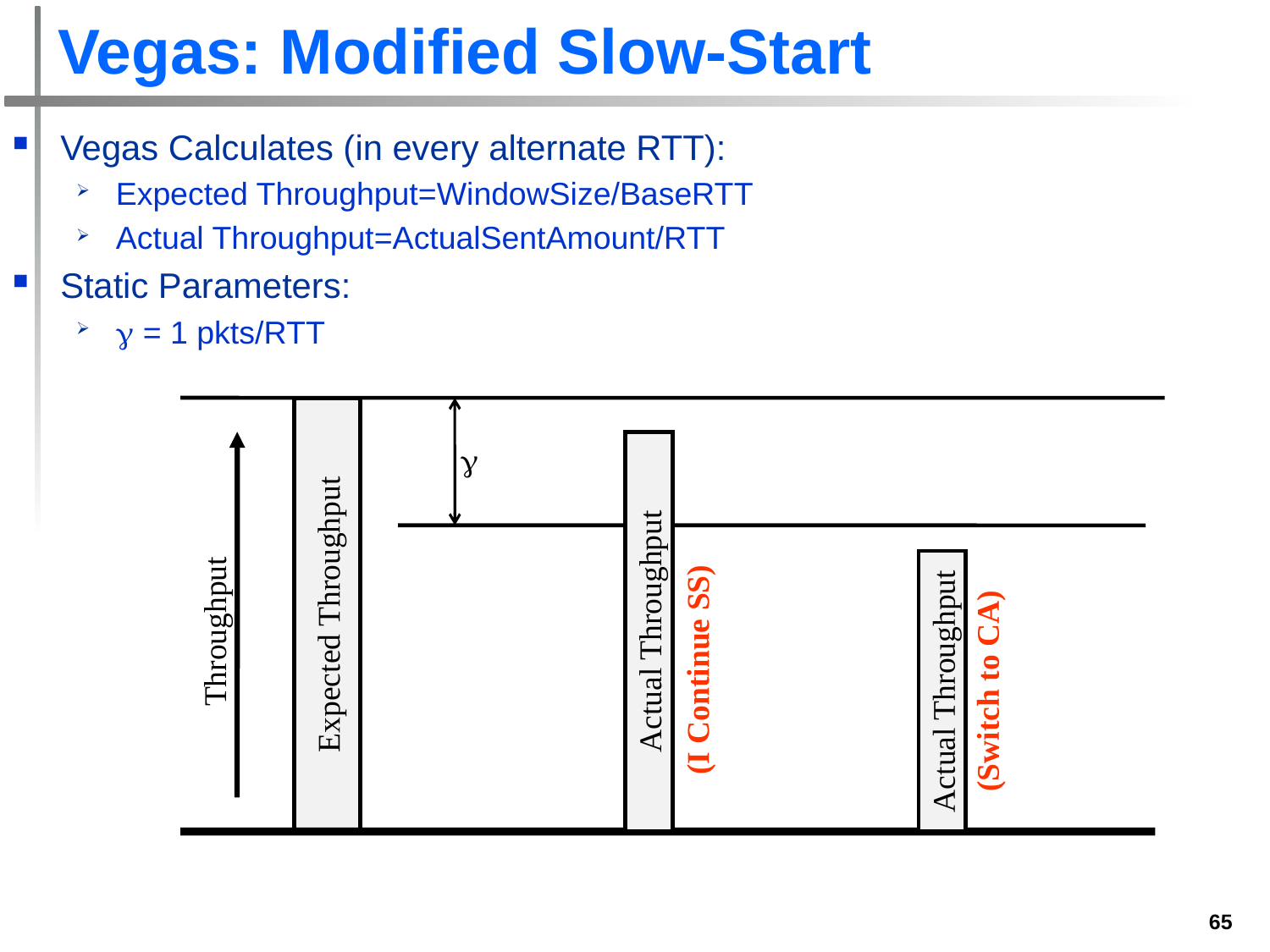

# Vegas: Modified Slow-Start
Vegas Calculates (in every alternate RTT):
Expected Throughput=WindowSize/BaseRTT
Actual Throughput=ActualSentAmount/RTT
Static Parameters:
γ = 1 pkts/RTT

γ

Expected Throughput
Throughput
Actual Throughput
(I Continue SS)
(Switch to CA)

Actual Throughput